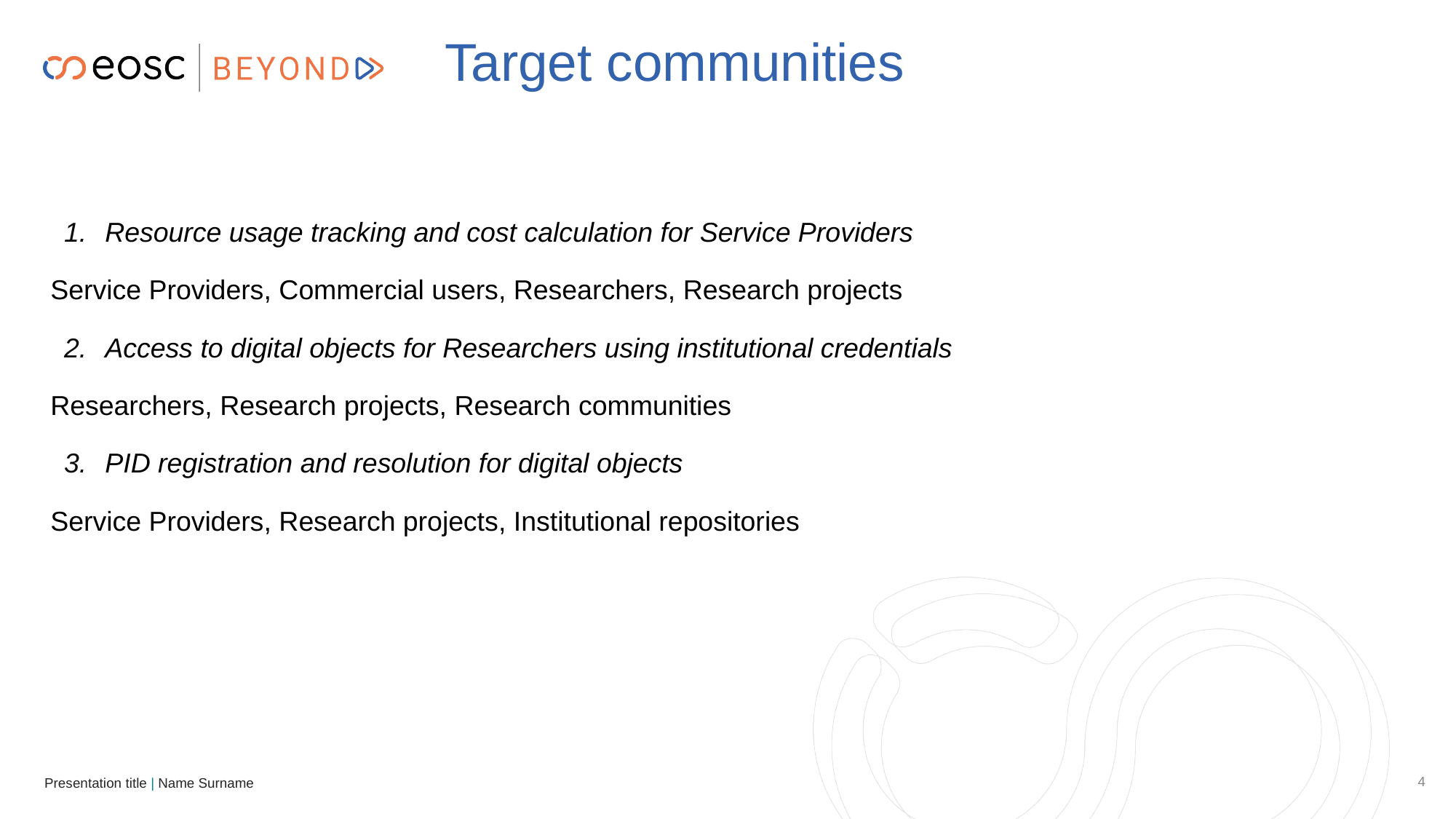

# Target communities
Resource usage tracking and cost calculation for Service Providers
Service Providers, Commercial users, Researchers, Research projects
Access to digital objects for Researchers using institutional credentials
Researchers, Research projects, Research communities
PID registration and resolution for digital objects
Service Providers, Research projects, Institutional repositories

4